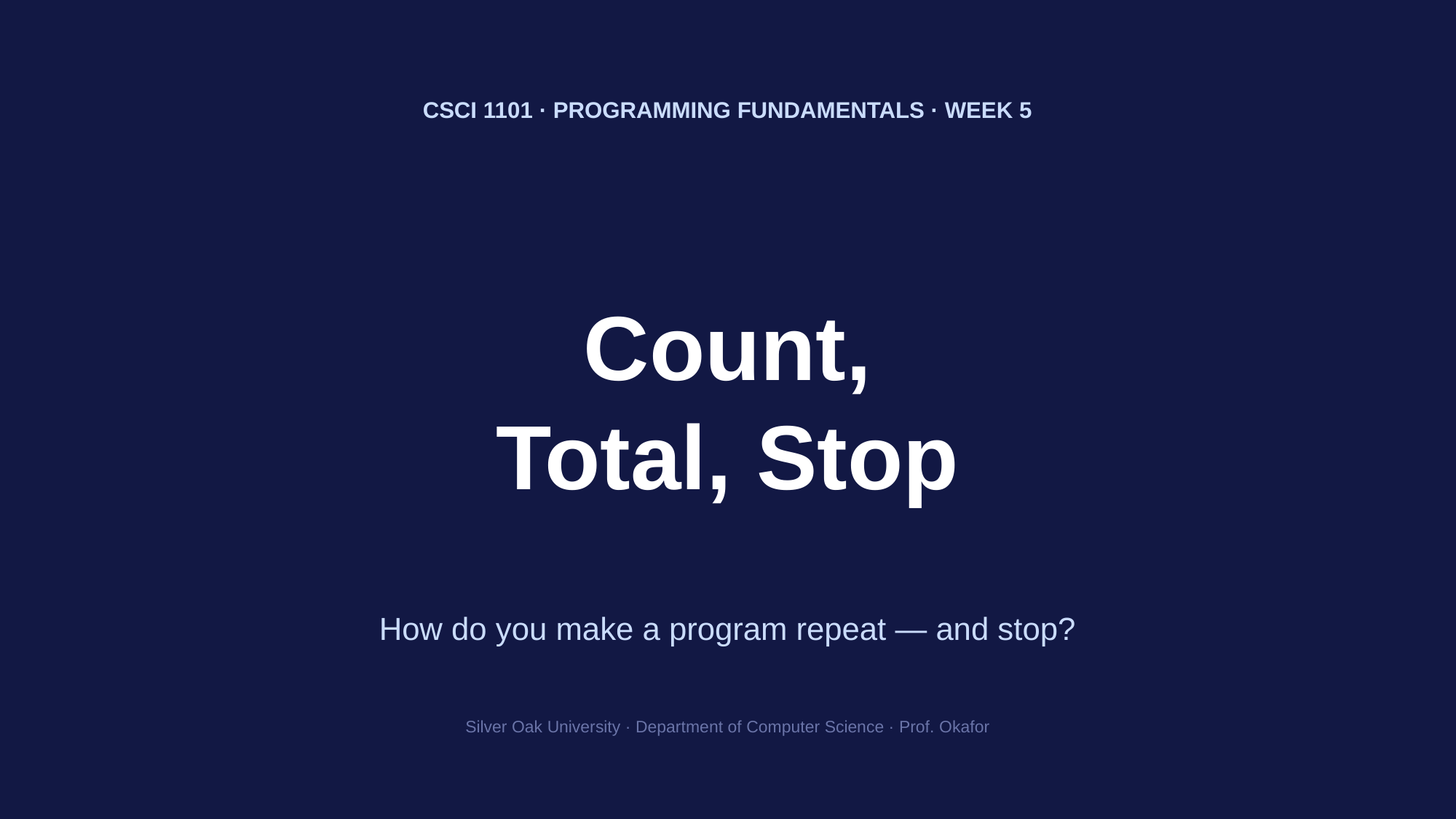

CSCI 1101 · PROGRAMMING FUNDAMENTALS · WEEK 5
Count,
Total, Stop
How do you make a program repeat — and stop?
Silver Oak University · Department of Computer Science · Prof. Okafor